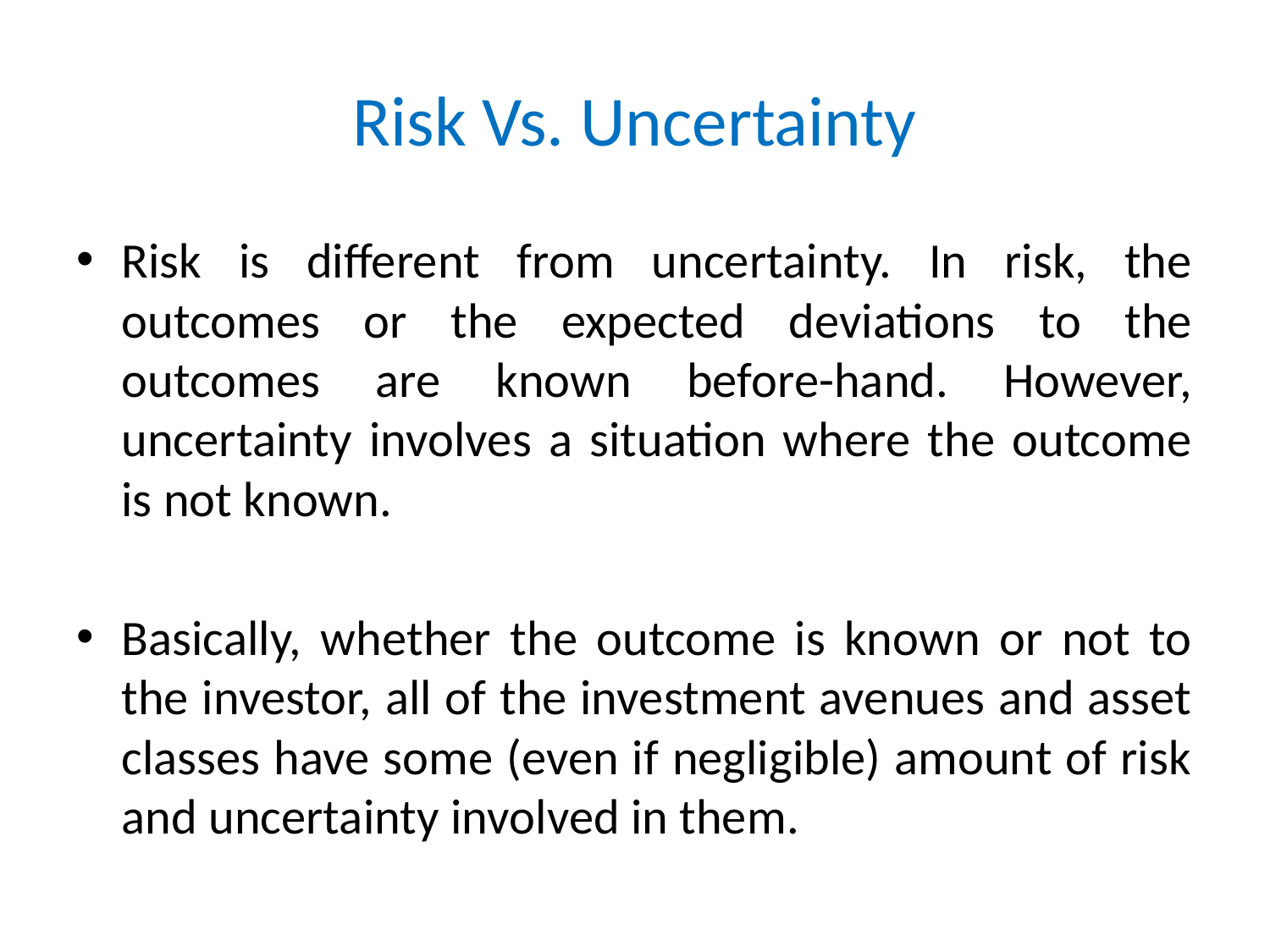

# Risk Vs. Uncertainty
Risk is different from uncertainty. In risk, the outcomes or the expected deviations to the outcomes are known before-hand. However, uncertainty involves a situation where the outcome is not known.

Basically, whether the outcome is known or not to the investor, all of the investment avenues and asset classes have some (even if negligible) amount of risk and uncertainty involved in them.